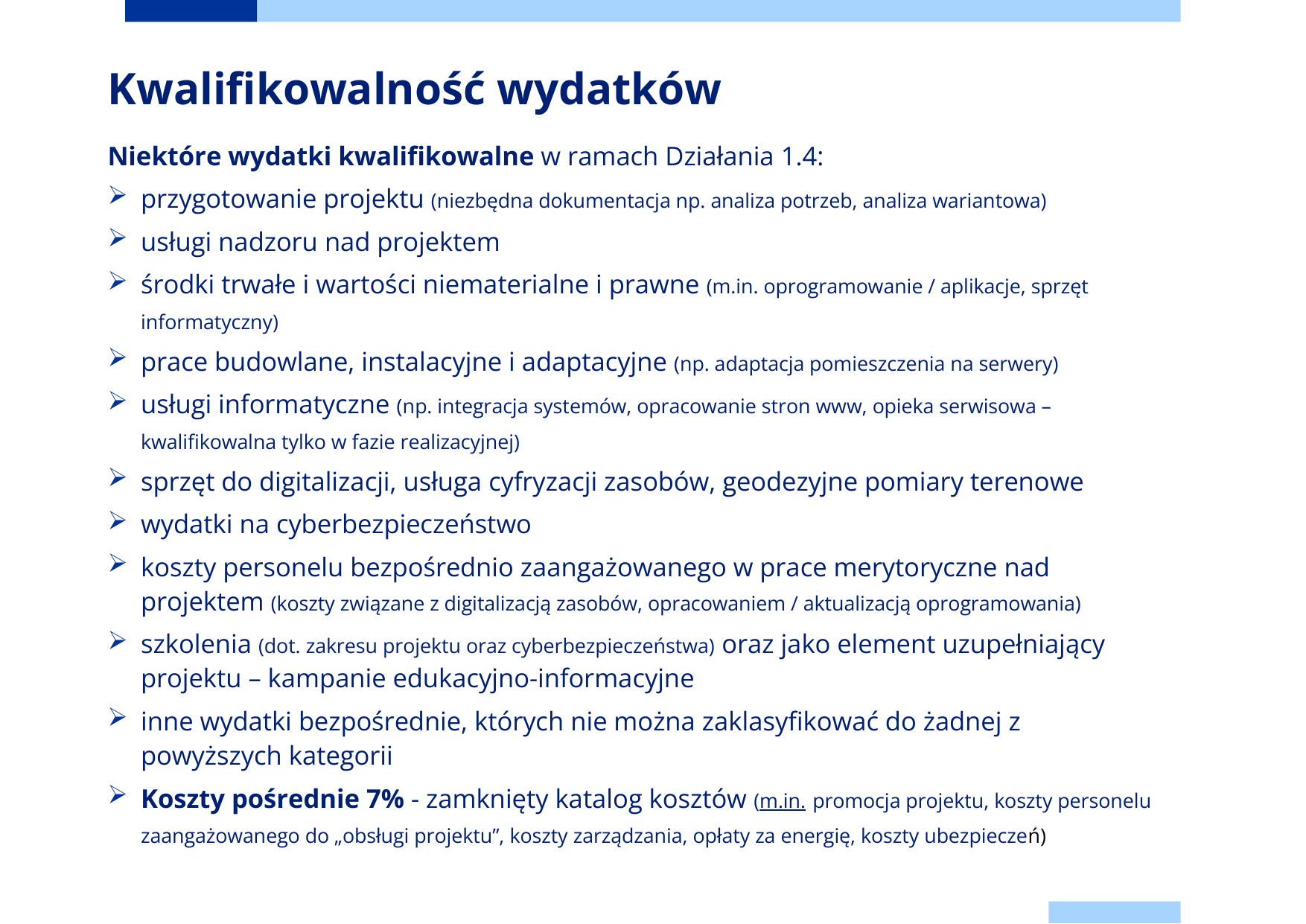

# Kwalifikowalność wydatków
Niektóre wydatki kwalifikowalne w ramach Działania 1.4:
przygotowanie projektu (niezbędna dokumentacja np. analiza potrzeb, analiza wariantowa)
usługi nadzoru nad projektem
środki trwałe i wartości niematerialne i prawne (m.in. oprogramowanie / aplikacje, sprzęt informatyczny)
prace budowlane, instalacyjne i adaptacyjne (np. adaptacja pomieszczenia na serwery)
usługi informatyczne (np. integracja systemów, opracowanie stron www, opieka serwisowa – kwalifikowalna tylko w fazie realizacyjnej)
sprzęt do digitalizacji, usługa cyfryzacji zasobów, geodezyjne pomiary terenowe
wydatki na cyberbezpieczeństwo
koszty personelu bezpośrednio zaangażowanego w prace merytoryczne nad projektem (koszty związane z digitalizacją zasobów, opracowaniem / aktualizacją oprogramowania)
szkolenia (dot. zakresu projektu oraz cyberbezpieczeństwa) oraz jako element uzupełniający projektu – kampanie edukacyjno-informacyjne
inne wydatki bezpośrednie, których nie można zaklasyfikować do żadnej z powyższych kategorii
Koszty pośrednie 7% - zamknięty katalog kosztów (m.in. promocja projektu, koszty personelu zaangażowanego do „obsługi projektu”, koszty zarządzania, opłaty za energię, koszty ubezpieczeń)